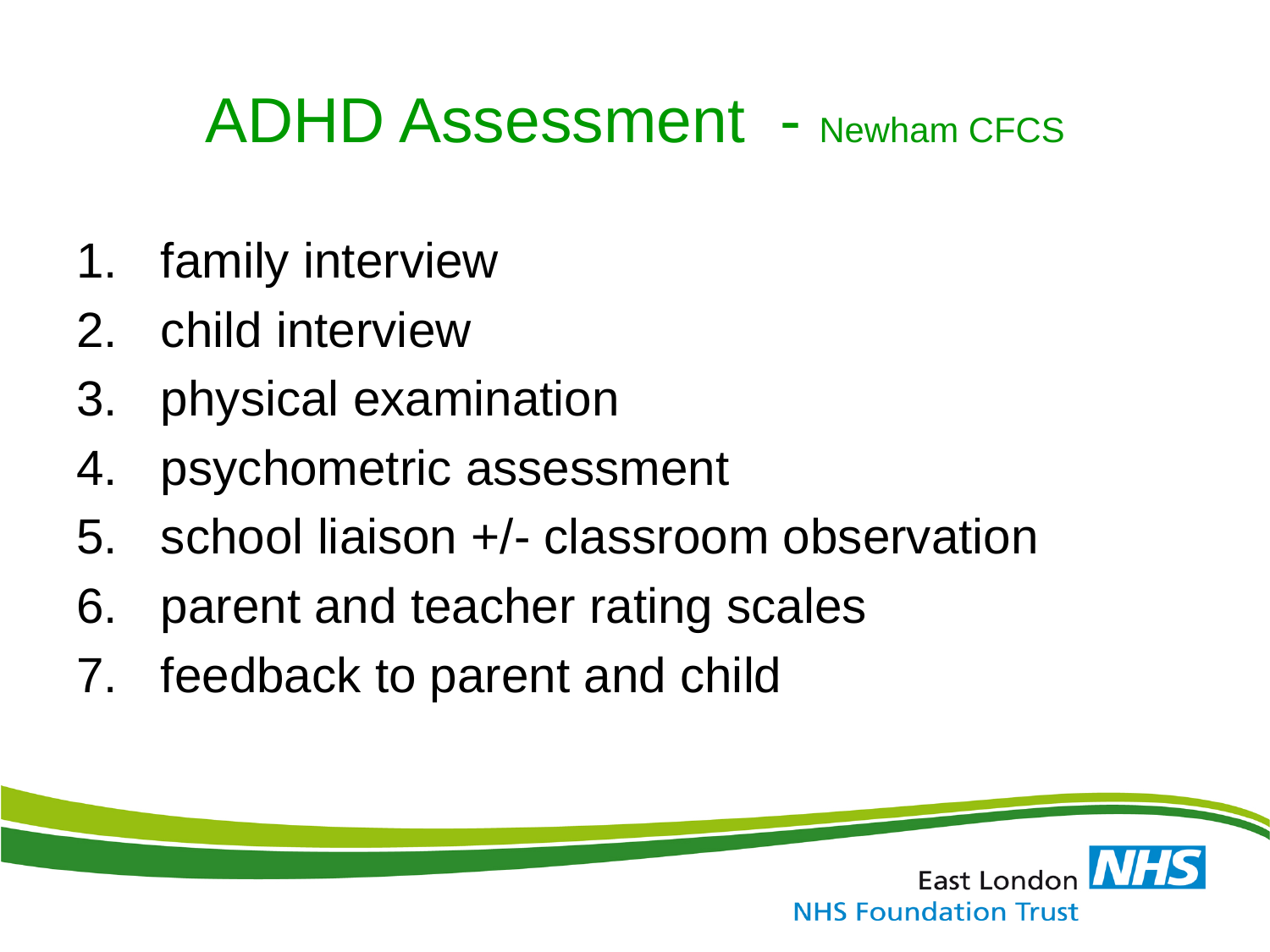

# ADHD Assessment  - Newham CFCS
family interview
child interview
physical examination
psychometric assessment
school liaison +/- classroom observation
parent and teacher rating scales
feedback to parent and child